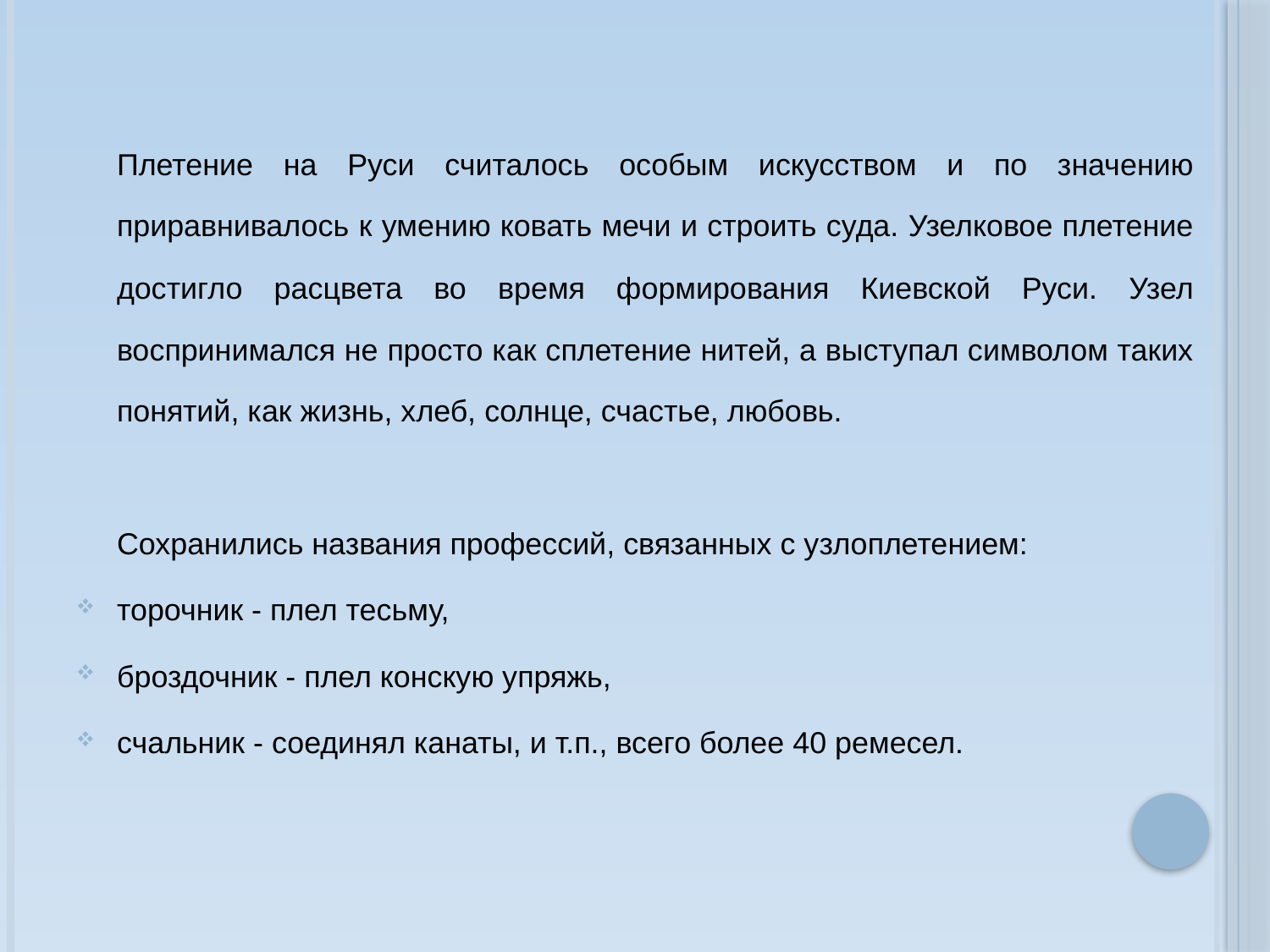

Плетение на Руси считалось особым искусством и по значению приравнивалось к умению ковать мечи и строить суда. Узелковое плетение достигло расцвета во время формирования Киевской Руси. Узел воспринимался не просто как сплетение нитей, а выступал символом таких понятий, как жизнь, хлеб, солнце, счастье, любовь.

 		Сохранились названия профессий, связанных с узлоплетением:
торочник - плел тесьму,
броздочник - плел конскую упряжь,
счальник - соединял канаты, и т.п., всего более 40 ремесел.